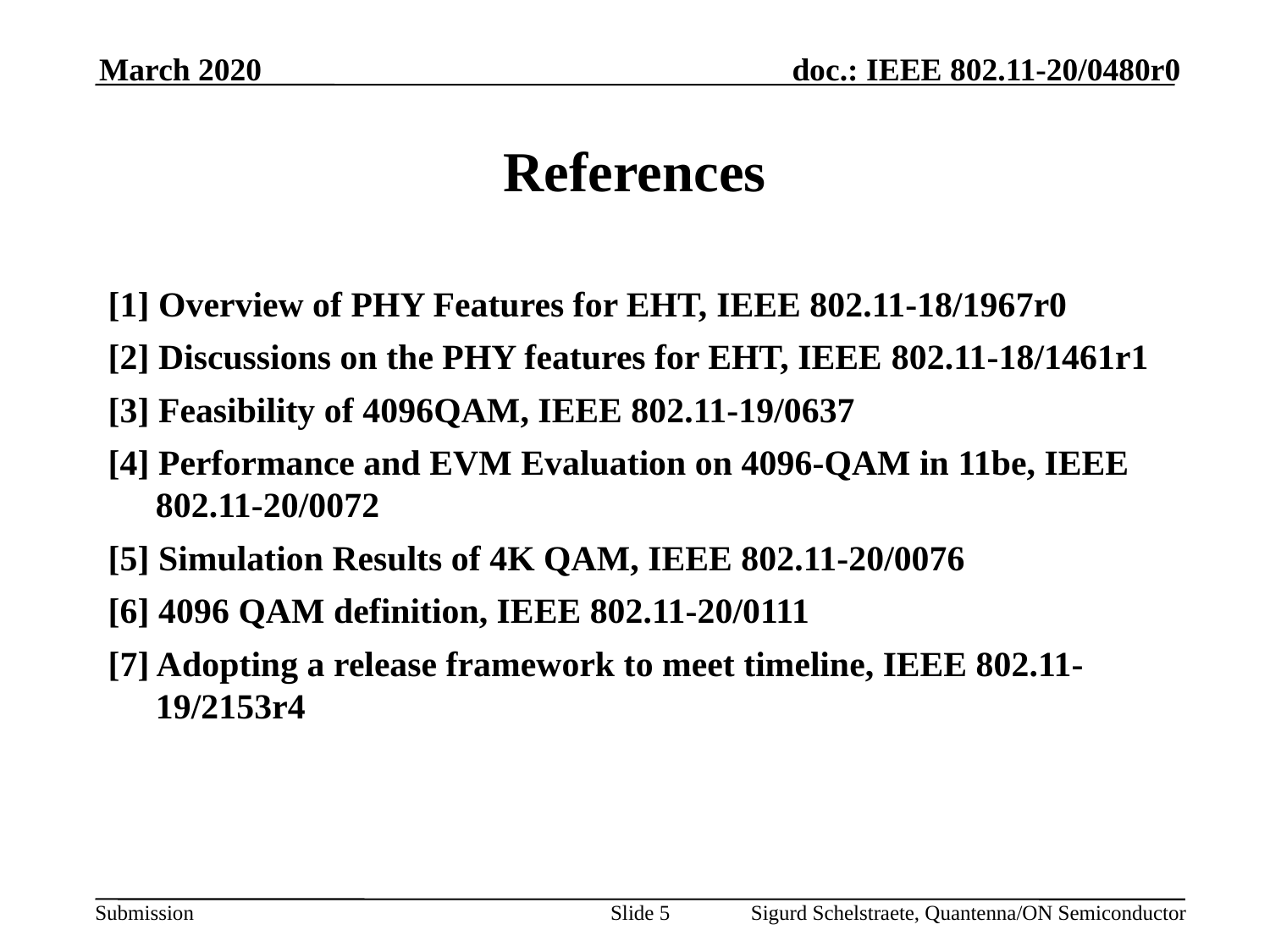

March 2020
# References
[1] Overview of PHY Features for EHT, IEEE 802.11-18/1967r0
[2] Discussions on the PHY features for EHT, IEEE 802.11-18/1461r1
[3] Feasibility of 4096QAM, IEEE 802.11-19/0637
[4] Performance and EVM Evaluation on 4096-QAM in 11be, IEEE 802.11-20/0072
[5] Simulation Results of 4K QAM, IEEE 802.11-20/0076
[6] 4096 QAM definition, IEEE 802.11-20/0111
[7] Adopting a release framework to meet timeline, IEEE 802.11-19/2153r4

Slide 5
Sigurd Schelstraete, Quantenna/ON Semiconductor